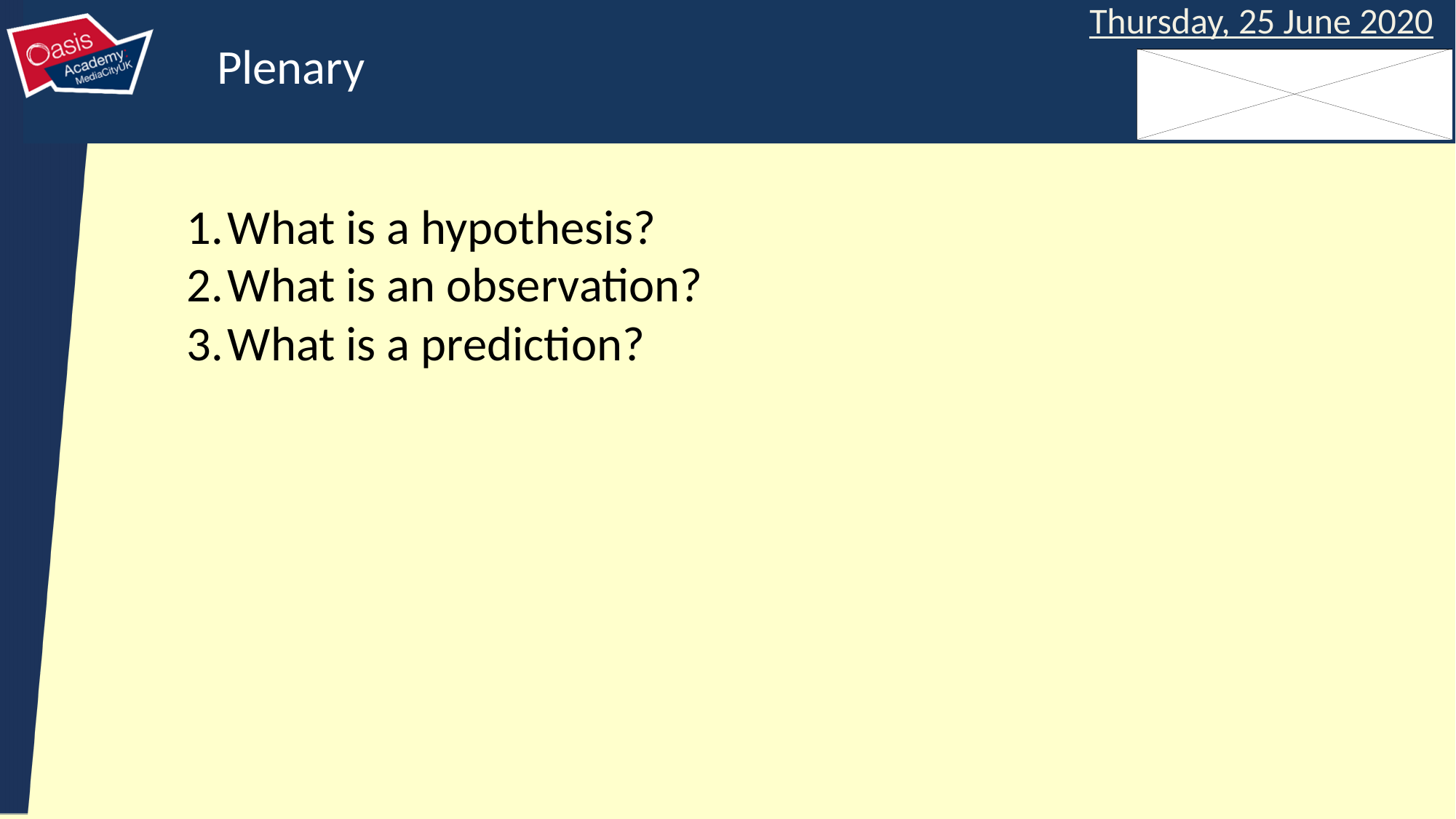

Plenary
What is a hypothesis?
What is an observation?
What is a prediction?